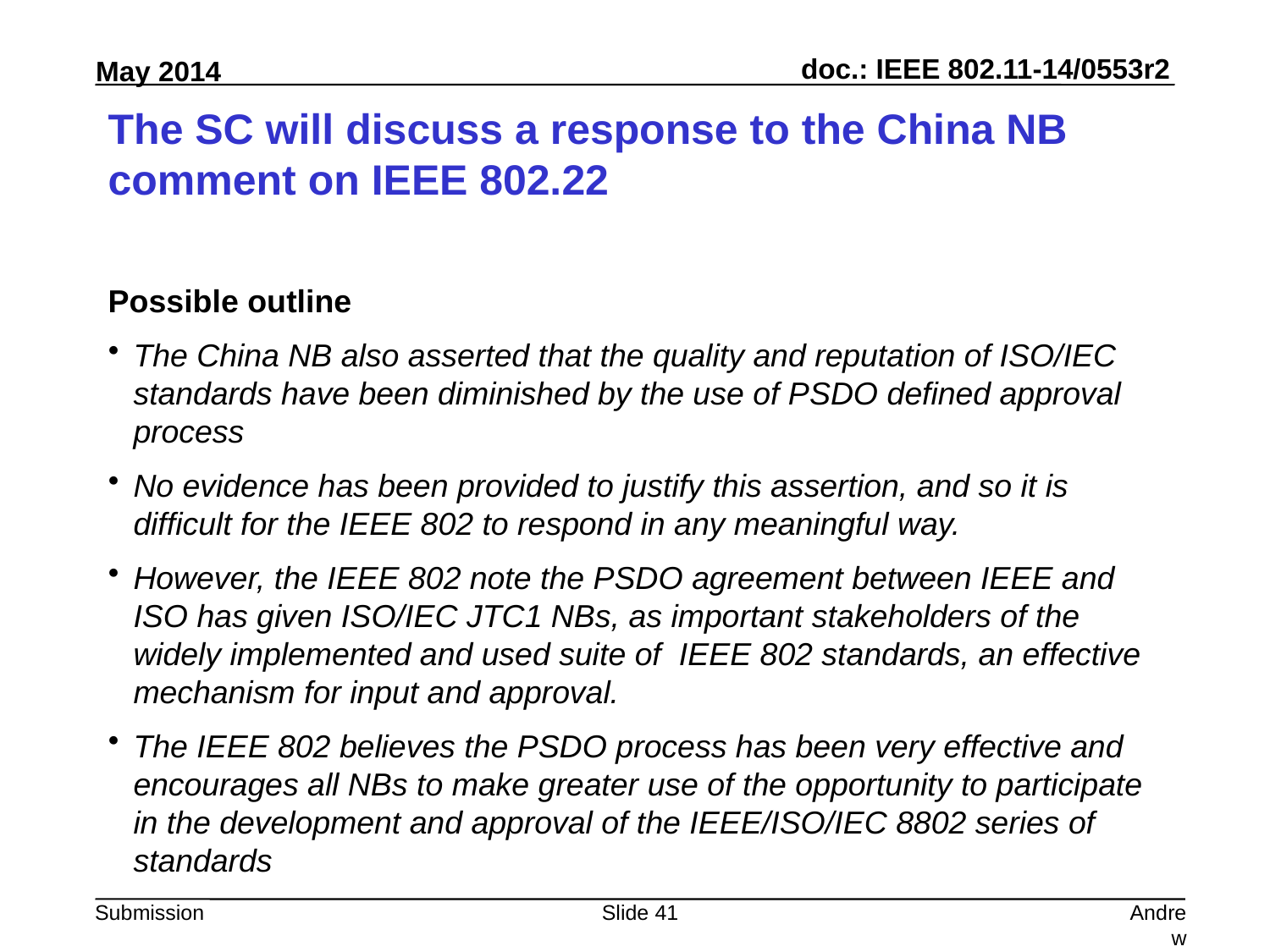

# The SC will discuss a response to the China NB comment on IEEE 802.22
Possible outline
The China NB also asserted that the quality and reputation of ISO/IEC standards have been diminished by the use of PSDO defined approval process
No evidence has been provided to justify this assertion, and so it is difficult for the IEEE 802 to respond in any meaningful way.
However, the IEEE 802 note the PSDO agreement between IEEE and ISO has given ISO/IEC JTC1 NBs, as important stakeholders of the widely implemented and used suite of  IEEE 802 standards, an effective mechanism for input and approval.
The IEEE 802 believes the PSDO process has been very effective and encourages all NBs to make greater use of the opportunity to participate in the development and approval of the IEEE/ISO/IEC 8802 series of standards
Slide 41
Andrew Myles, Cisco